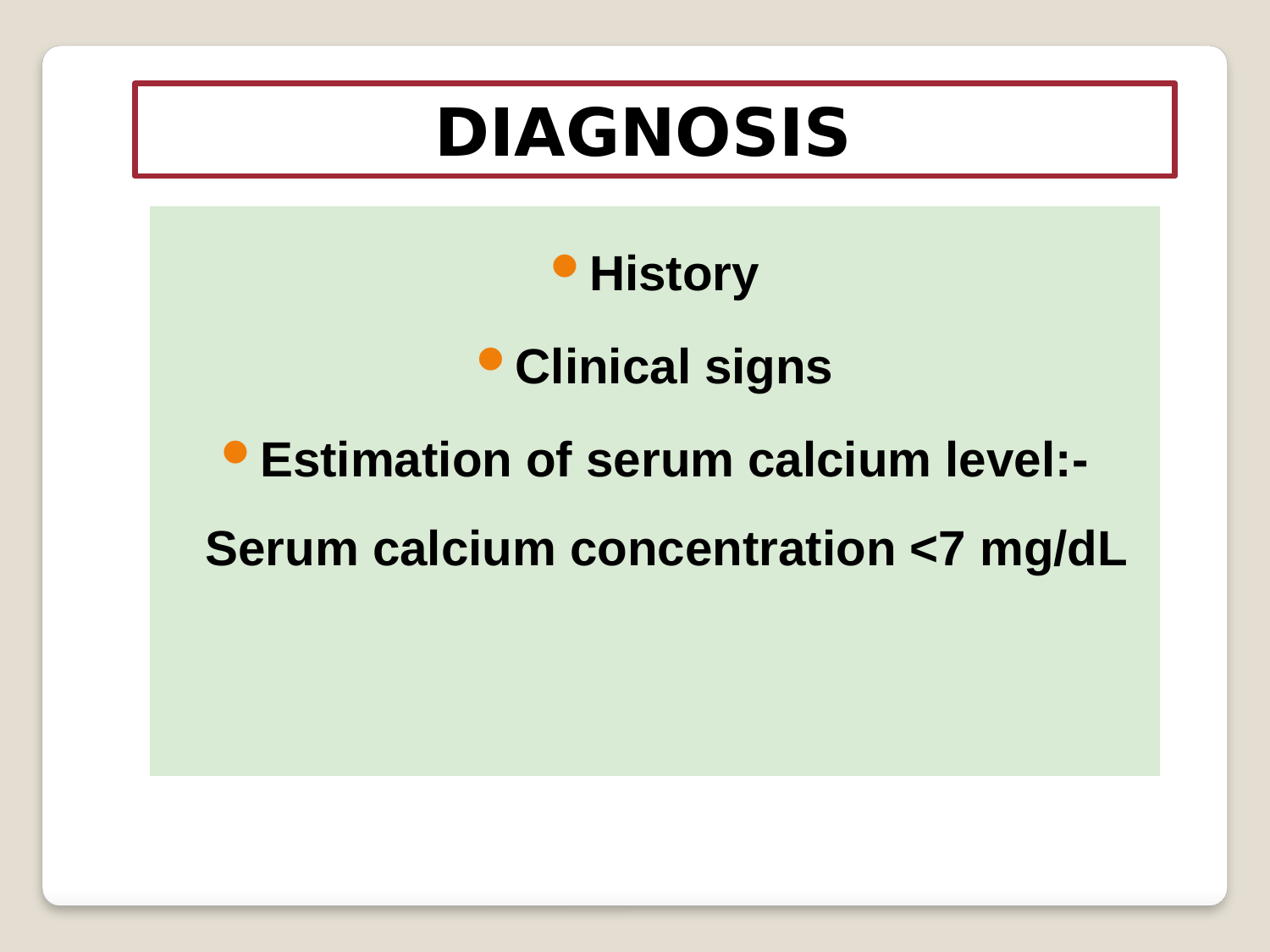

DIAGNOSIS
History
Clinical signs
Estimation of serum calcium level:- Serum calcium concentration <7 mg/dL